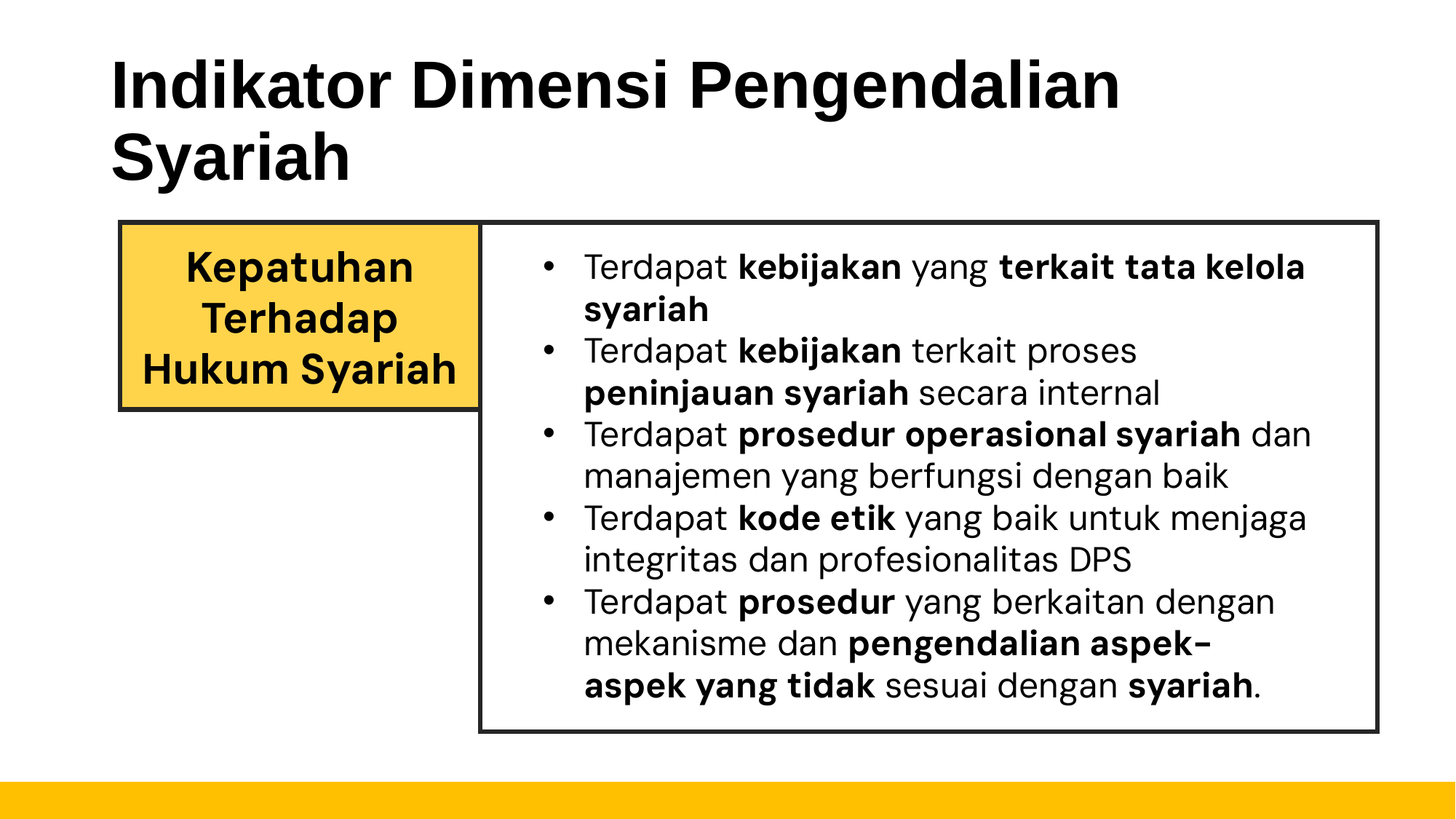

# Indikator Dimensi Pengendalian Syariah
Kepatuhan Terhadap Hukum Syariah

Terdapat kebijakan yang terkait tata kelola syariah
Terdapat kebijakan terkait proses peninjauan syariah secara internal
Terdapat prosedur operasional syariah dan manajemen yang berfungsi dengan baik
Terdapat kode etik yang baik untuk menjaga integritas dan profesionalitas DPS
Terdapat prosedur yang berkaitan dengan mekanisme dan pengendalian aspek-aspek yang tidak sesuai dengan syariah.